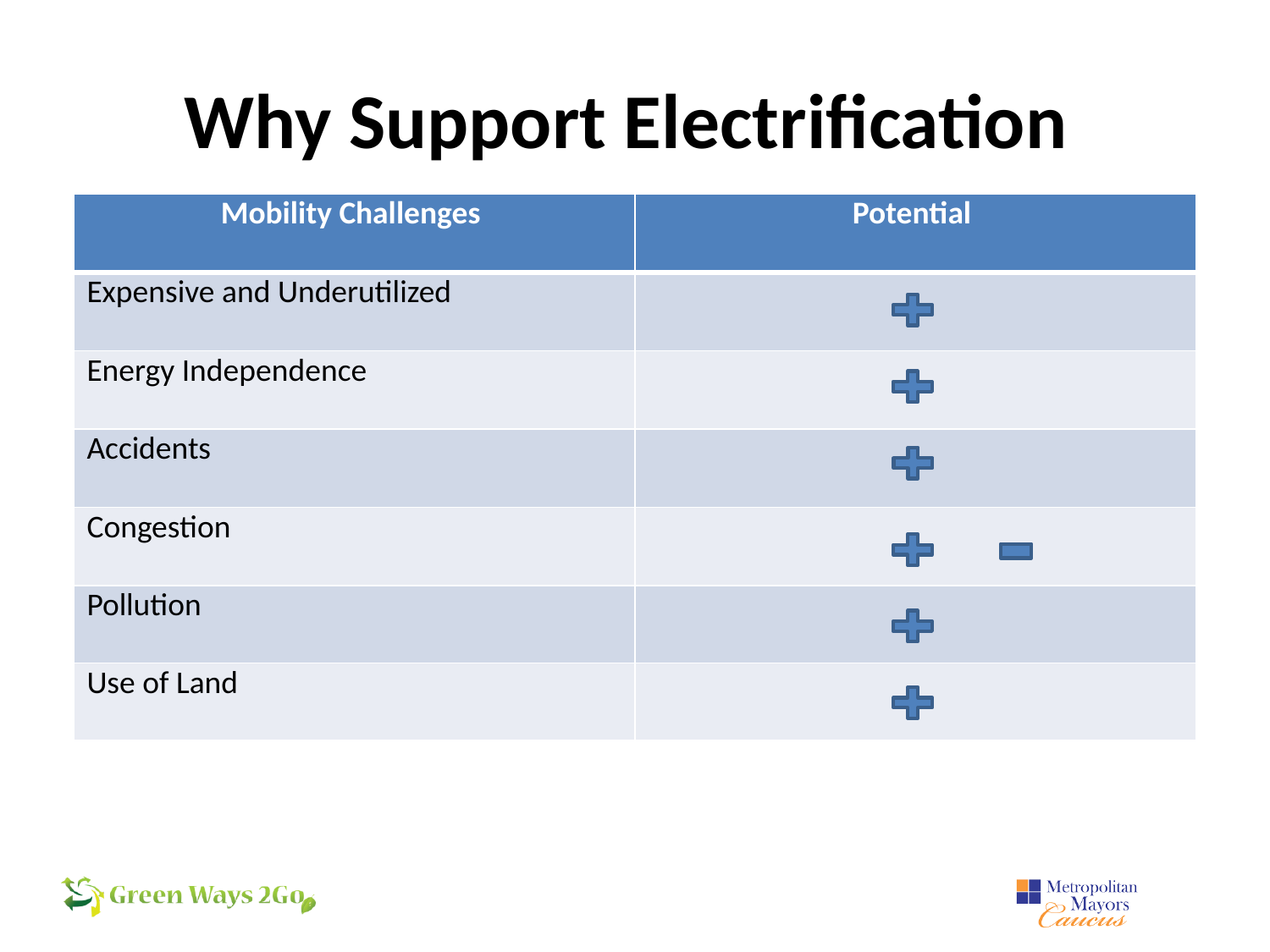

# Why Support Electrification
| Mobility Challenges | Potential |
| --- | --- |
| Expensive and Underutilized |  |
| Energy Independence |  |
| Accidents |  |
| Congestion |  |
| Pollution |  |
| Use of Land |  |